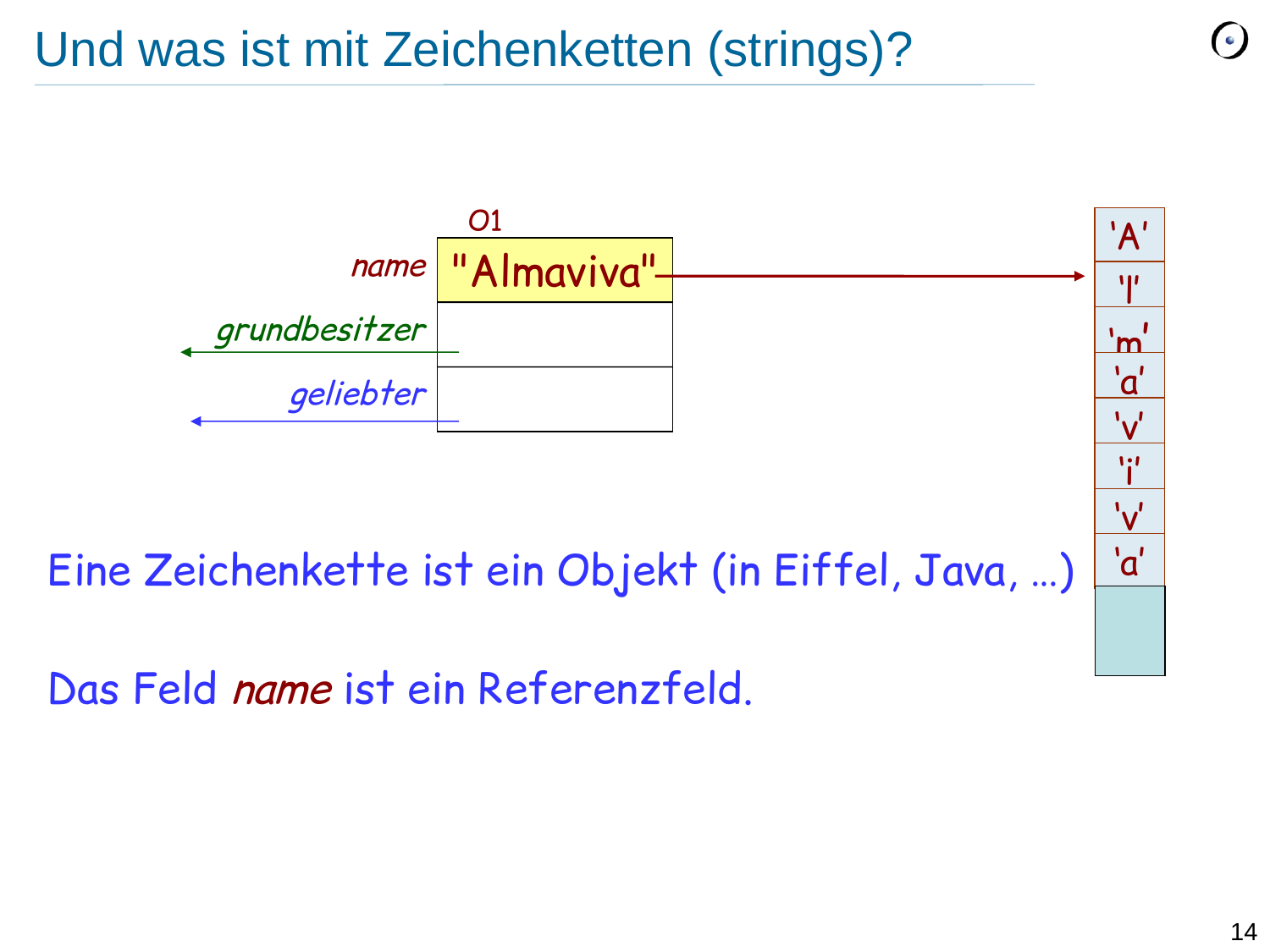

# Und was ist mit Zeichenketten (strings)?

Eine Zeichenkette ist ein Objekt (in Eiffel, Java, …)

Das Feld name ist ein Referenzfeld.

O1
‘A’
name

"Almaviva"
‘l’

grundbesitzer

‘m’

‘a’
geliebter

‘v’

‘i’
‘v’
‘a’